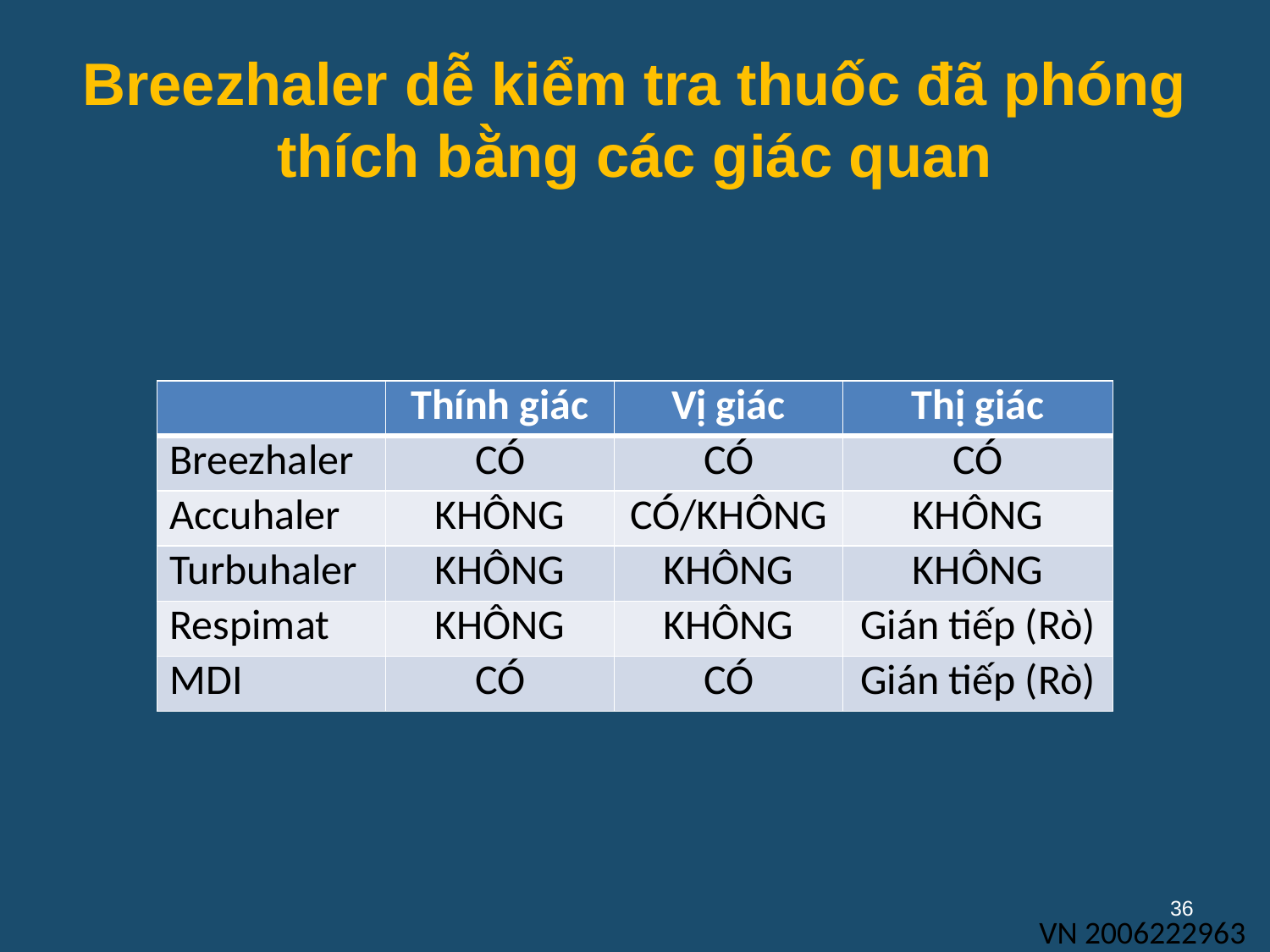

# Breezhaler dễ kiểm tra thuốc đã phóng thích bằng các giác quan
|  | Thính giác | Vị giác | Thị giác |
| --- | --- | --- | --- |
| Breezhaler | CÓ | CÓ | CÓ |
| Accuhaler | KHÔNG | CÓ/KHÔNG | KHÔNG |
| Turbuhaler | KHÔNG | KHÔNG | KHÔNG |
| Respimat | KHÔNG | KHÔNG | Gián tiếp (Rò) |
| MDI | CÓ | CÓ | Gián tiếp (Rò) |
36
VN 2006222963